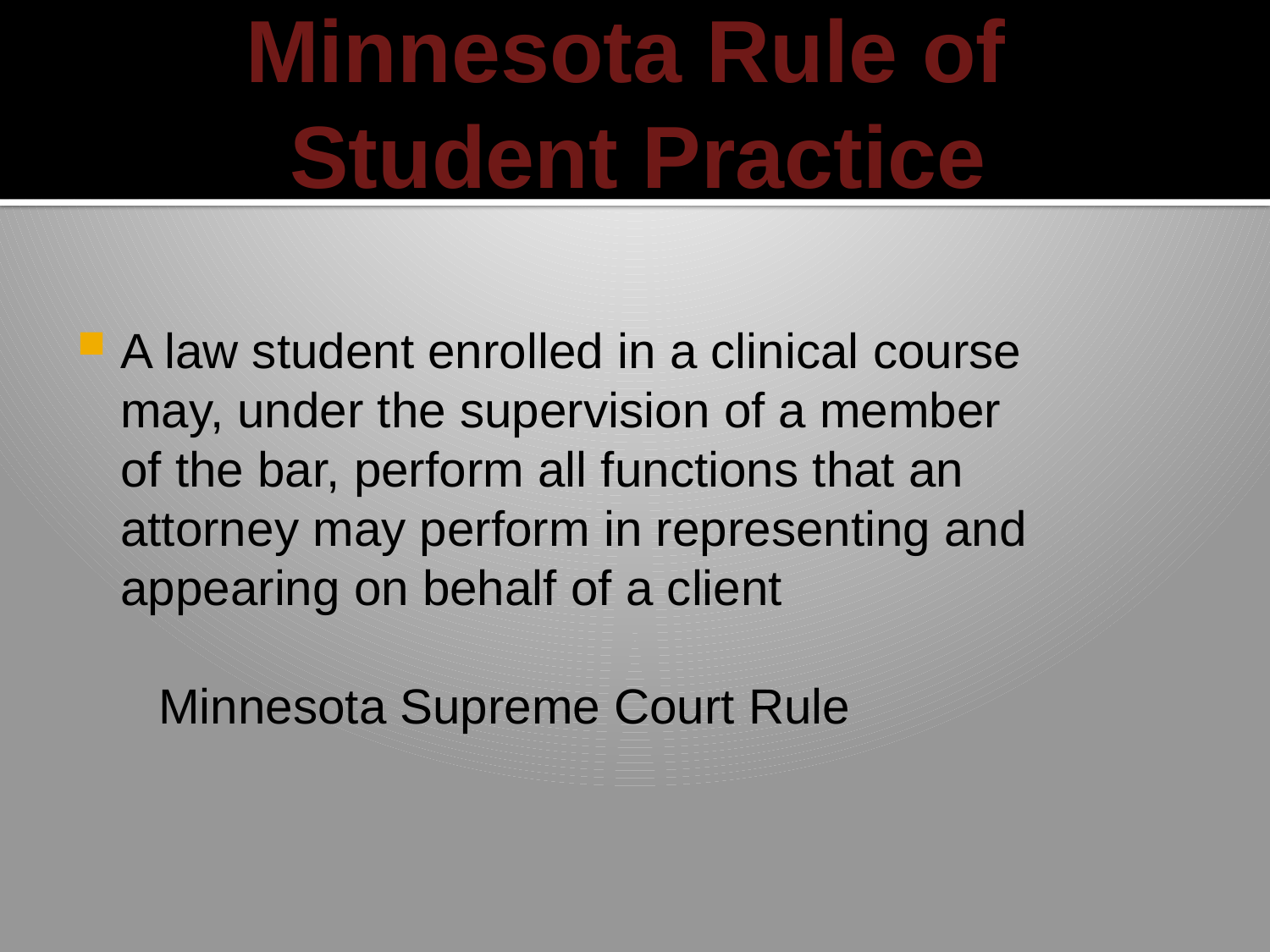

# Minnesota Rule of Student Practice

A law student enrolled in a clinical course may, under the supervision of a member of the bar, perform all functions that an attorney may perform in representing and appearing on behalf of a client

      Minnesota Supreme Court Rule